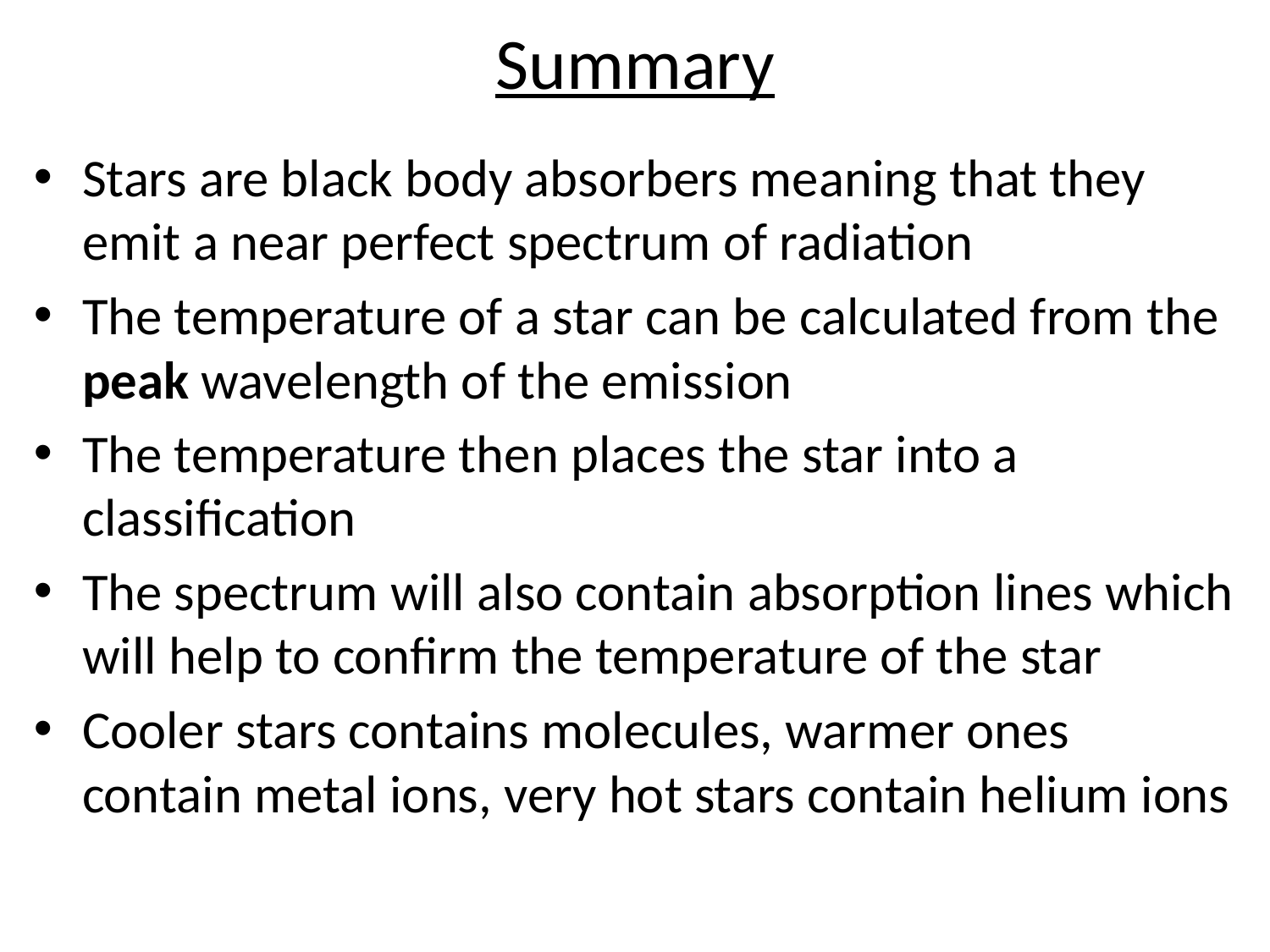

# Summary
Stars are black body absorbers meaning that they emit a near perfect spectrum of radiation
The temperature of a star can be calculated from the peak wavelength of the emission
The temperature then places the star into a classification
The spectrum will also contain absorption lines which will help to confirm the temperature of the star
Cooler stars contains molecules, warmer ones contain metal ions, very hot stars contain helium ions